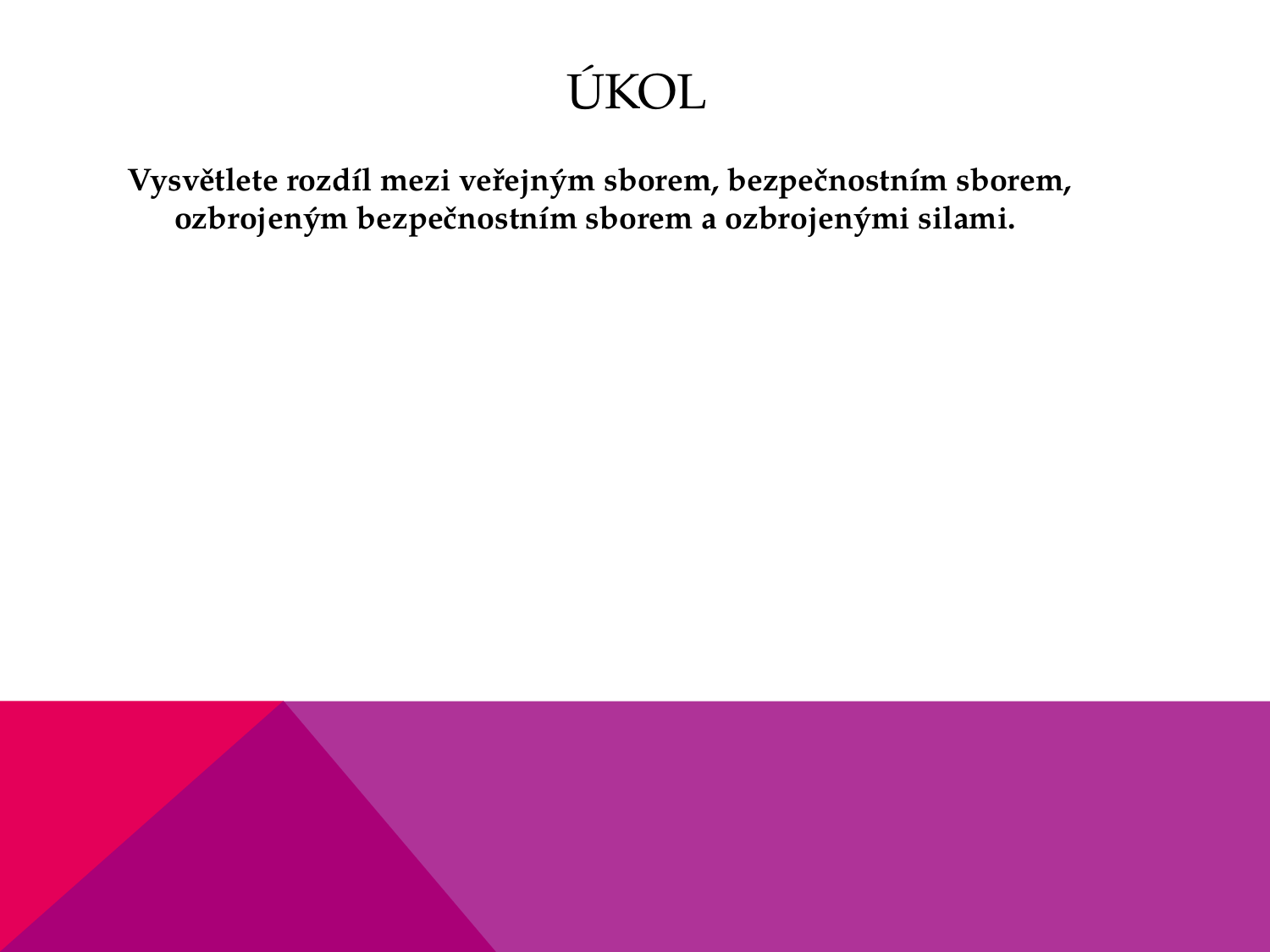

# úkol
Vysvětlete rozdíl mezi veřejným sborem, bezpečnostním sborem, ozbrojeným bezpečnostním sborem a ozbrojenými silami.